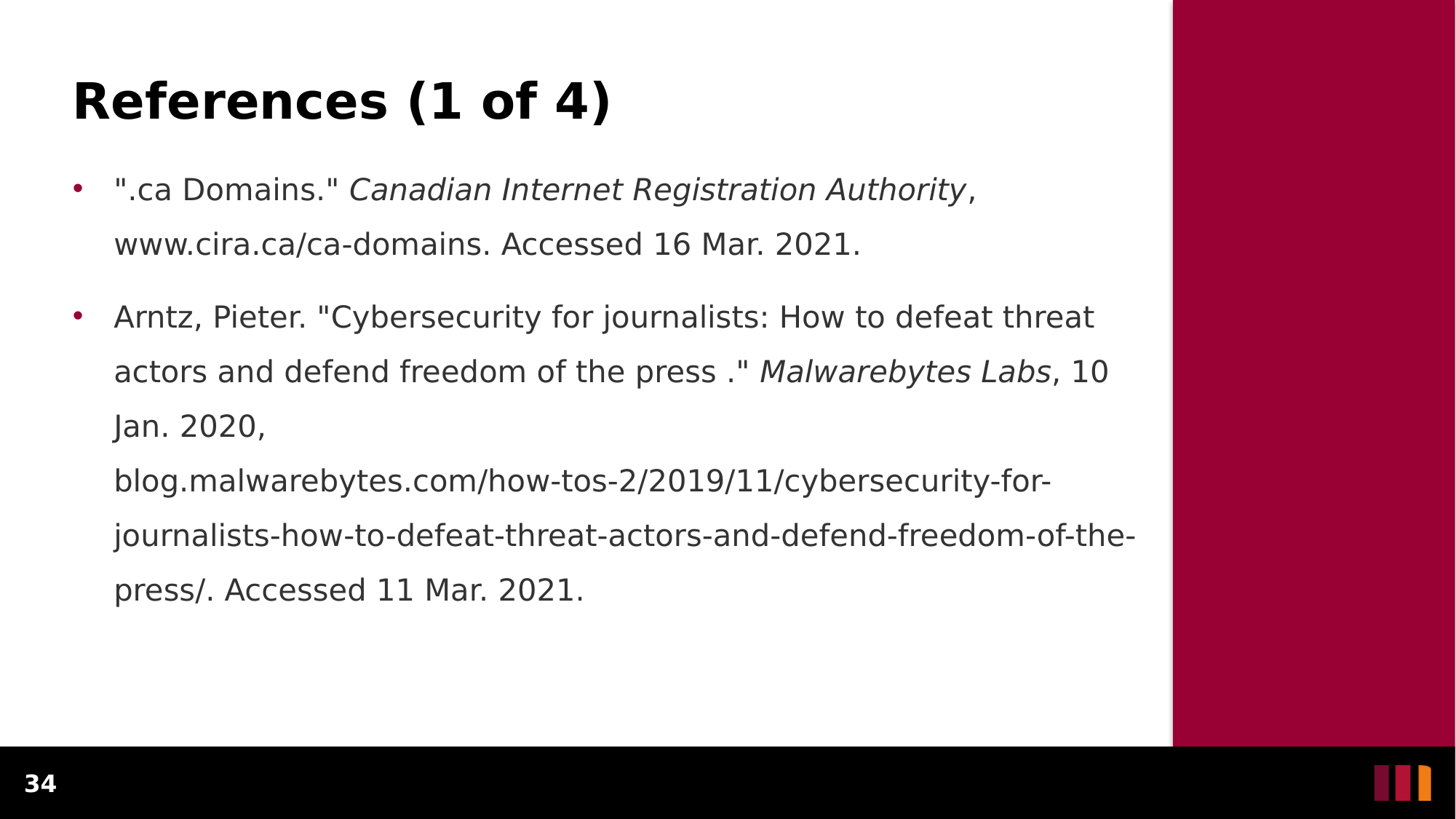

# References (1 of 4)
".ca Domains." Canadian Internet Registration Authority, www.cira.ca/ca-domains. Accessed 16 Mar. 2021.
Arntz, Pieter. "Cybersecurity for journalists: How to defeat threat actors and defend freedom of the press ." Malwarebytes Labs, 10 Jan. 2020, blog.malwarebytes.com/how-tos-2/2019/11/cybersecurity-for-journalists-how-to-defeat-threat-actors-and-defend-freedom-of-the-press/. Accessed 11 Mar. 2021.
34